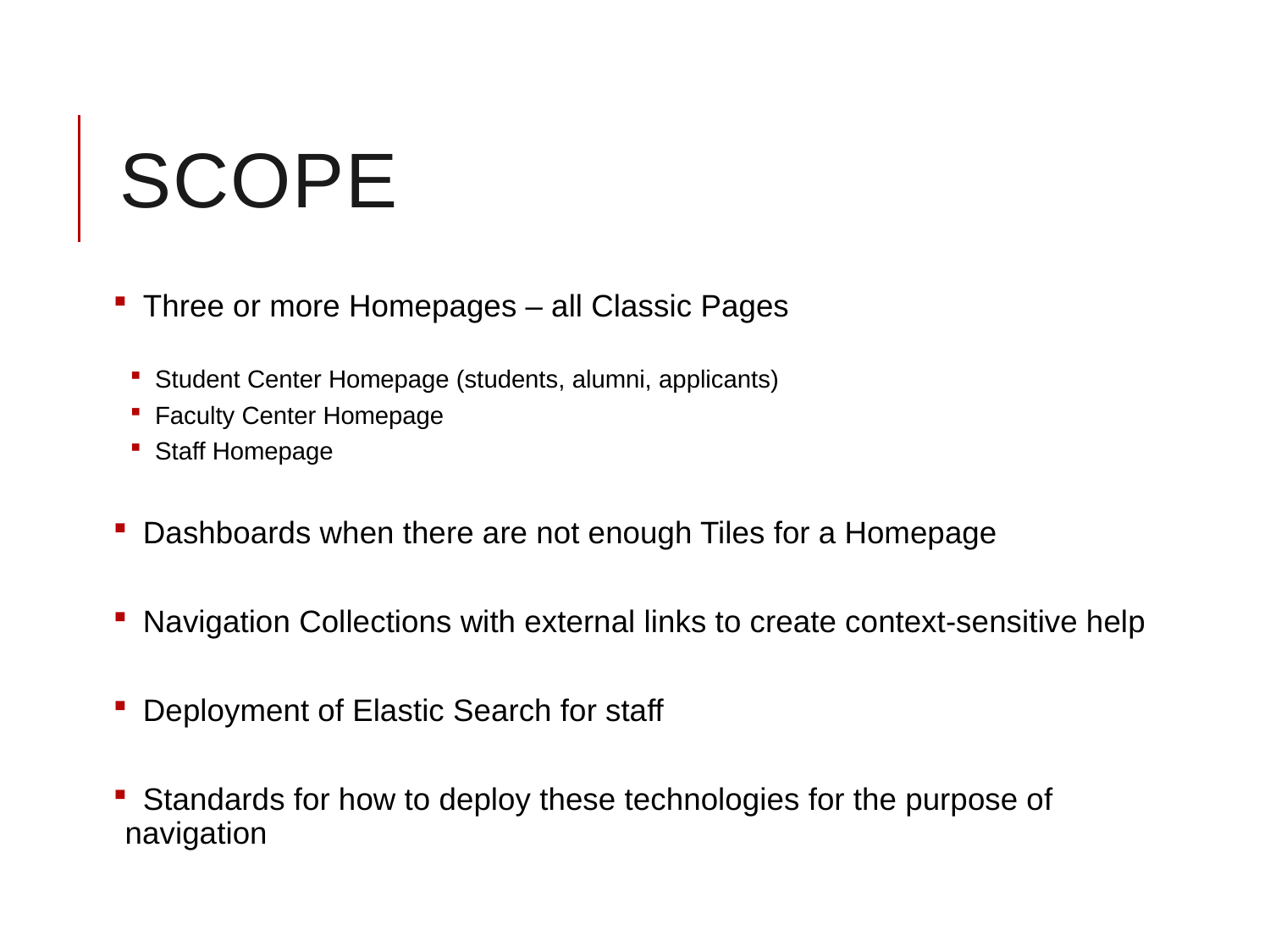

# Scope
  Three or more Homepages – all Classic Pages
 Student Center Homepage (students, alumni, applicants)
 Faculty Center Homepage
 Staff Homepage
  Dashboards when there are not enough Tiles for a Homepage
  Navigation Collections with external links to create context-sensitive help
  Deployment of Elastic Search for staff
  Standards for how to deploy these technologies for the purpose of navigation